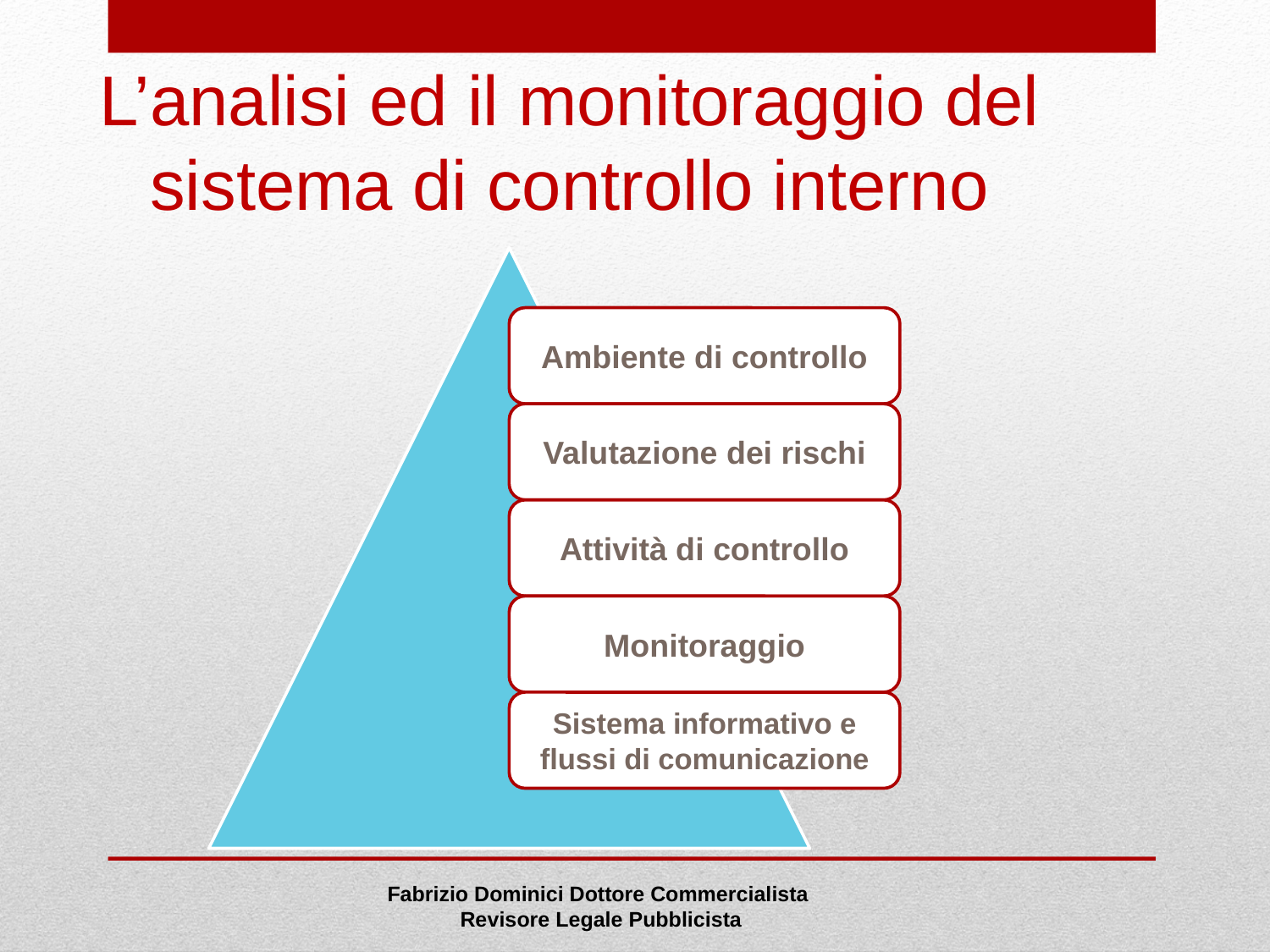

# L’analisi ed il monitoraggio del sistema di controllo interno
Ambiente di controllo
Valutazione dei rischi
Attività di controllo
Monitoraggio
Sistema informativo e flussi di comunicazione
Fabrizio Dominici Dottore Commercialista
 Revisore Legale Pubblicista